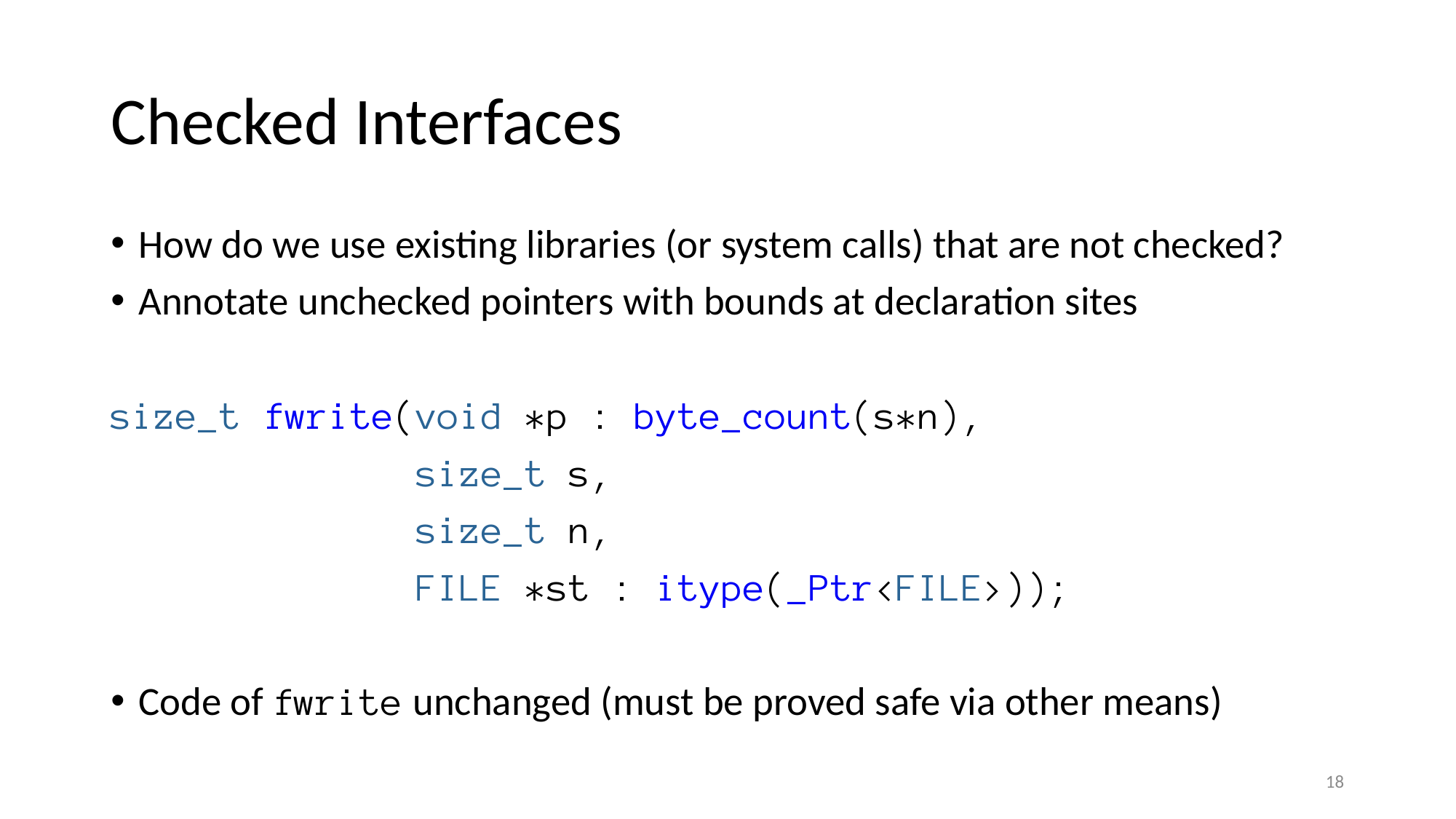

# Checked Interfaces
How do we use existing libraries (or system calls) that are not checked?
Annotate unchecked pointers with bounds at declaration sites

size_t fwrite(void *p : byte_count(s*n),
              size_t s,
              size_t n,
              FILE *st : itype(_Ptr<FILE>));

Code of fwrite unchanged (must be proved safe via other means)
18